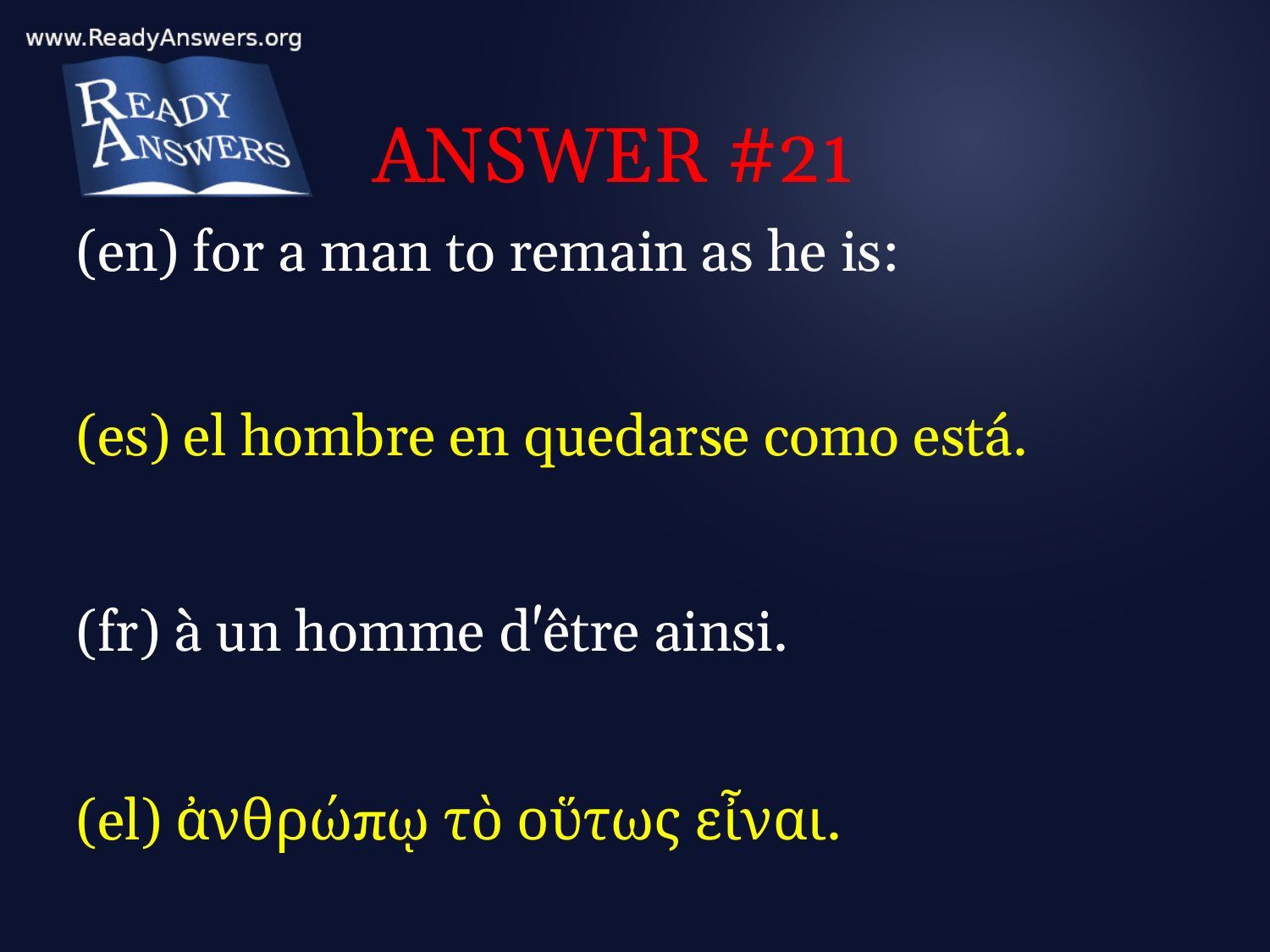

# ANSWER #21
(en) for a man to remain as he is:
(es) el hombre en quedarse como está.
(fr) à un homme d'être ainsi.
(el) ἀνθρώπῳ τὸ οὕτως εἶναι.